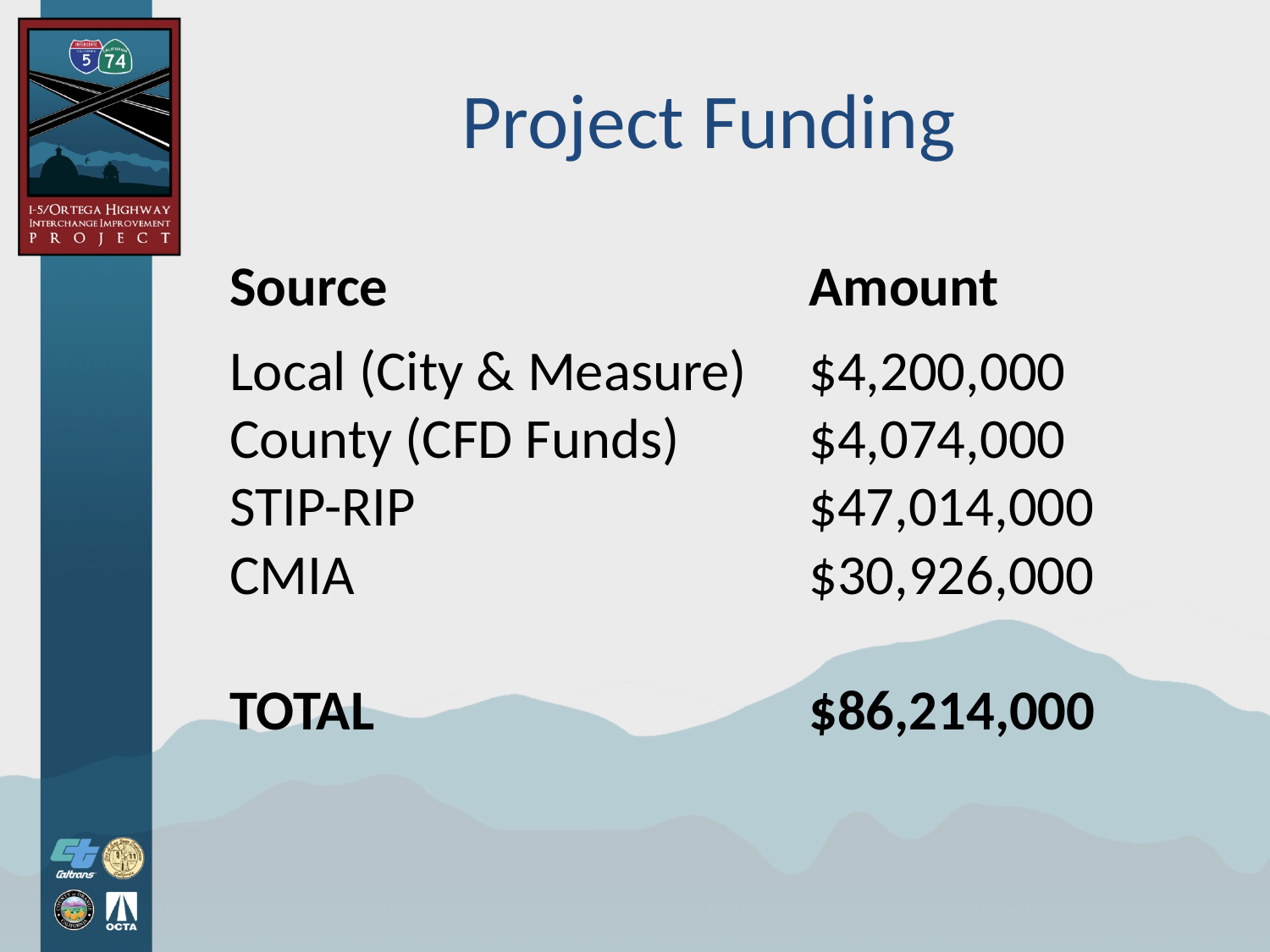

# Project Funding

Source				Amount

Local (City & Measure)	$4,200,000
County (CFD Funds)		$4,074,000
STIP-RIP				$47,014,000
CMIA				$30,926,000

TOTAL				$86,214,000